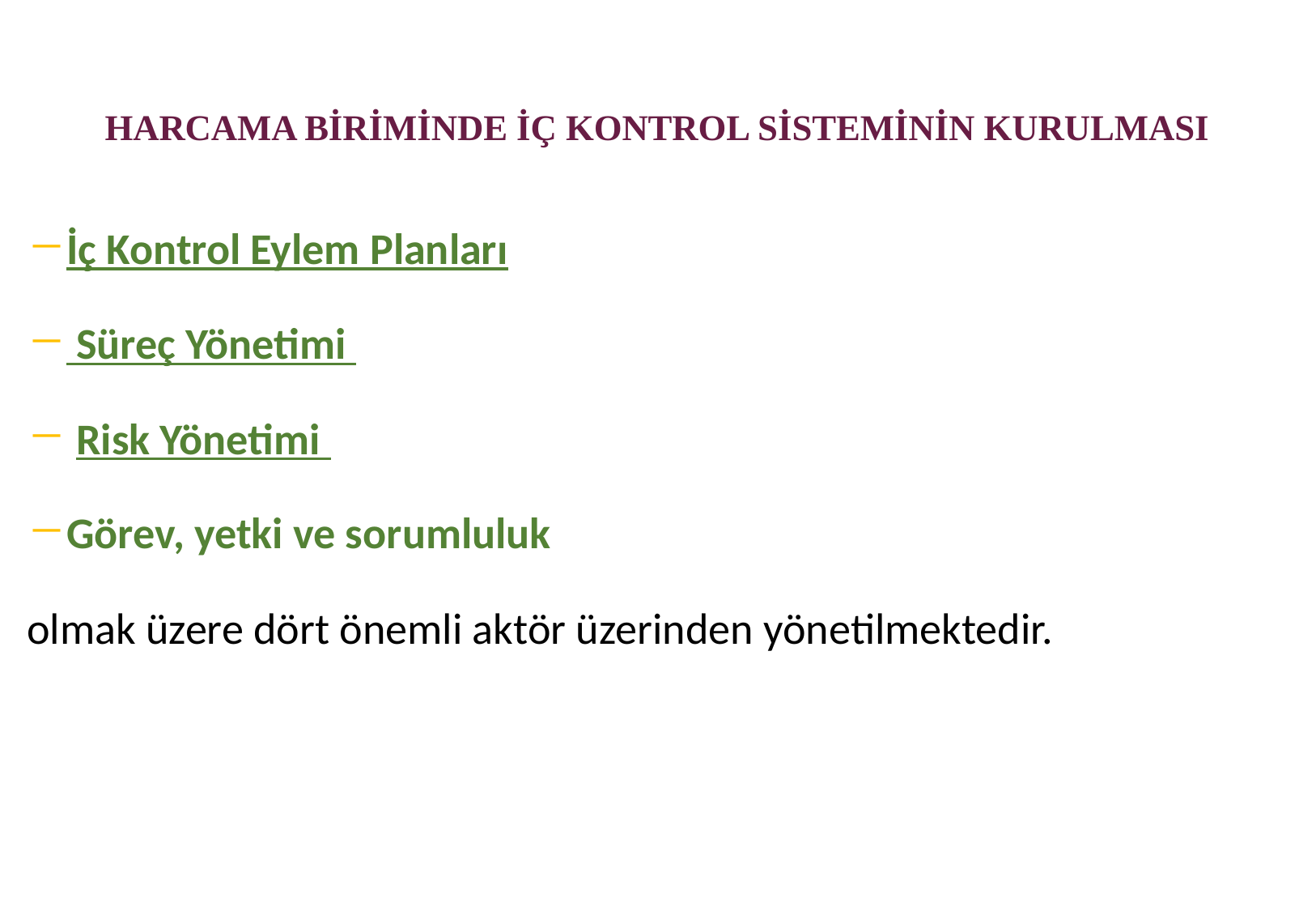

# HARCAMA BİRİMİNDE İÇ KONTROL SİSTEMİNİN KURULMASI
İç Kontrol Eylem Planları

 Süreç Yönetimi

 Risk Yönetimi

Görev, yetki ve sorumluluk

olmak üzere dört önemli aktör üzerinden yönetilmektedir.